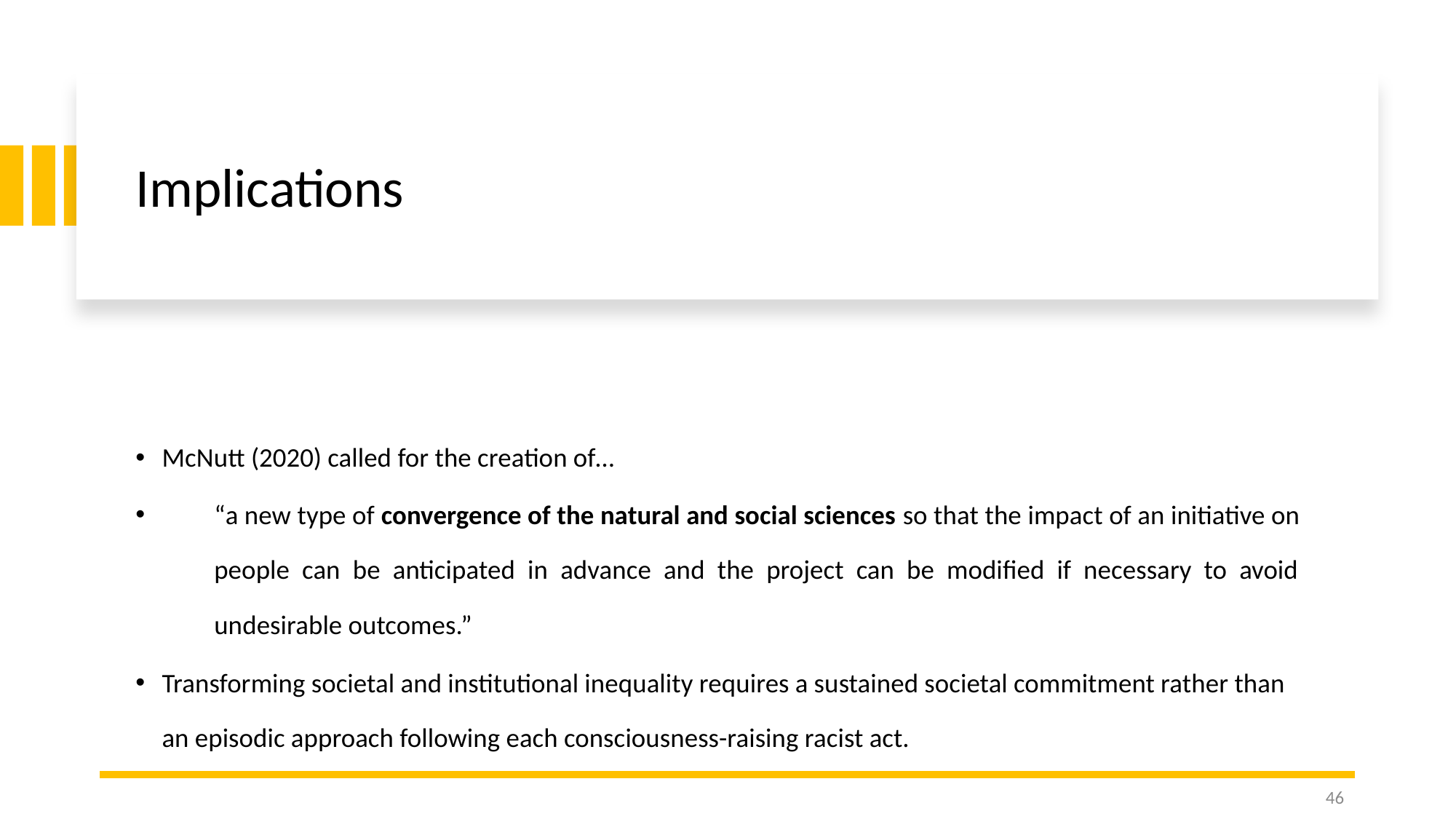

# Implications

McNutt (2020) called for the creation of…
“a new type of convergence of the natural and social sciences so that the impact of an initiative on people can be anticipated in advance and the project can be modified if necessary to avoid undesirable outcomes.”
Transforming societal and institutional inequality requires a sustained societal commitment rather than an episodic approach following each consciousness-raising racist act.

46